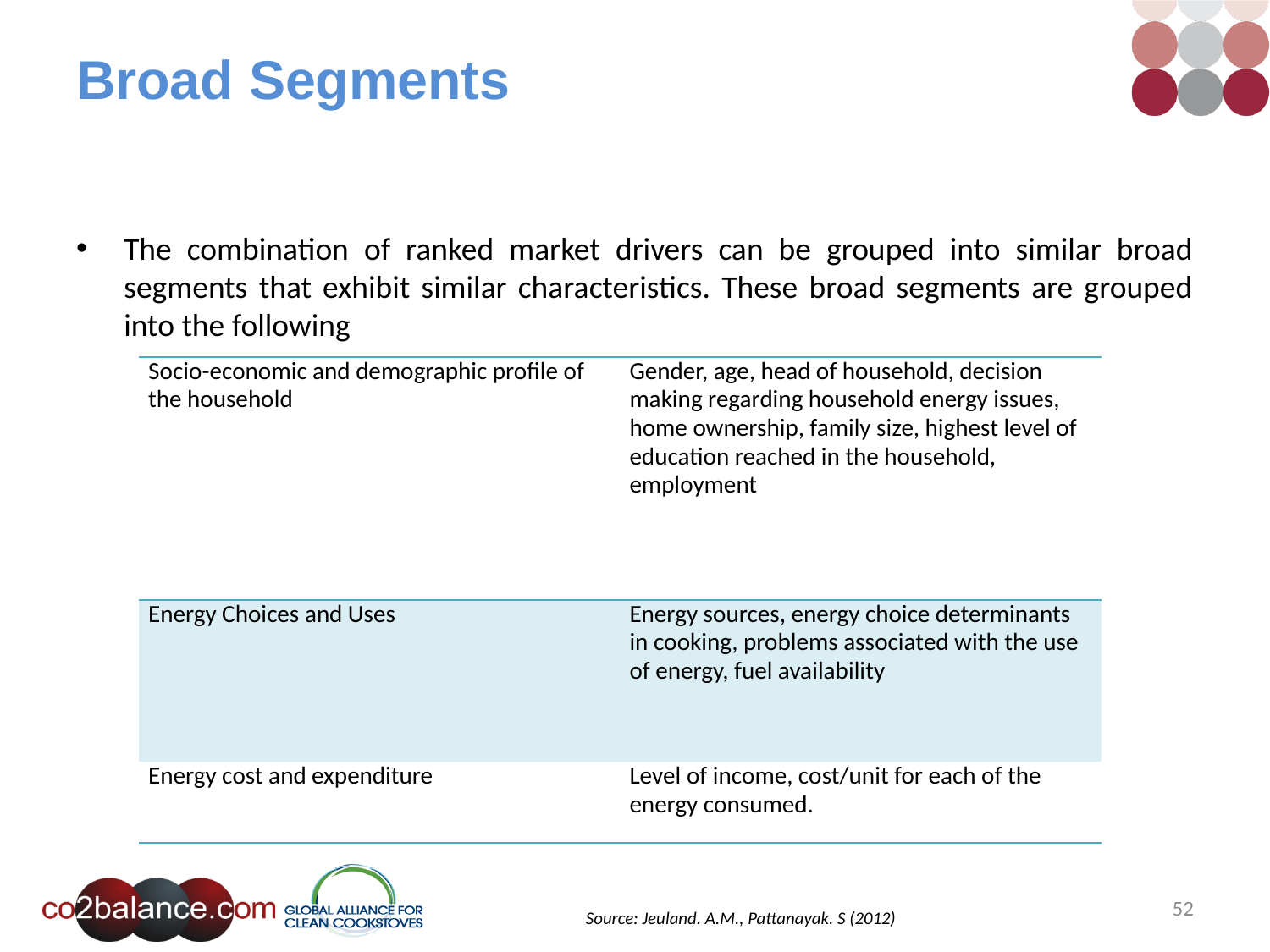

# Broad Segments
The combination of ranked market drivers can be grouped into similar broad segments that exhibit similar characteristics. These broad segments are grouped into the following

| Socio-economic and demographic profile of the household | Gender, age, head of household, decision making regarding household energy issues, home ownership, family size, highest level of education reached in the household, employment |
| --- | --- |
| Energy Choices and Uses | Energy sources, energy choice determinants in cooking, problems associated with the use of energy, fuel availability |
| Energy cost and expenditure | Level of income, cost/unit for each of the energy consumed. |
52
Source: Jeuland. A.M., Pattanayak. S (2012)